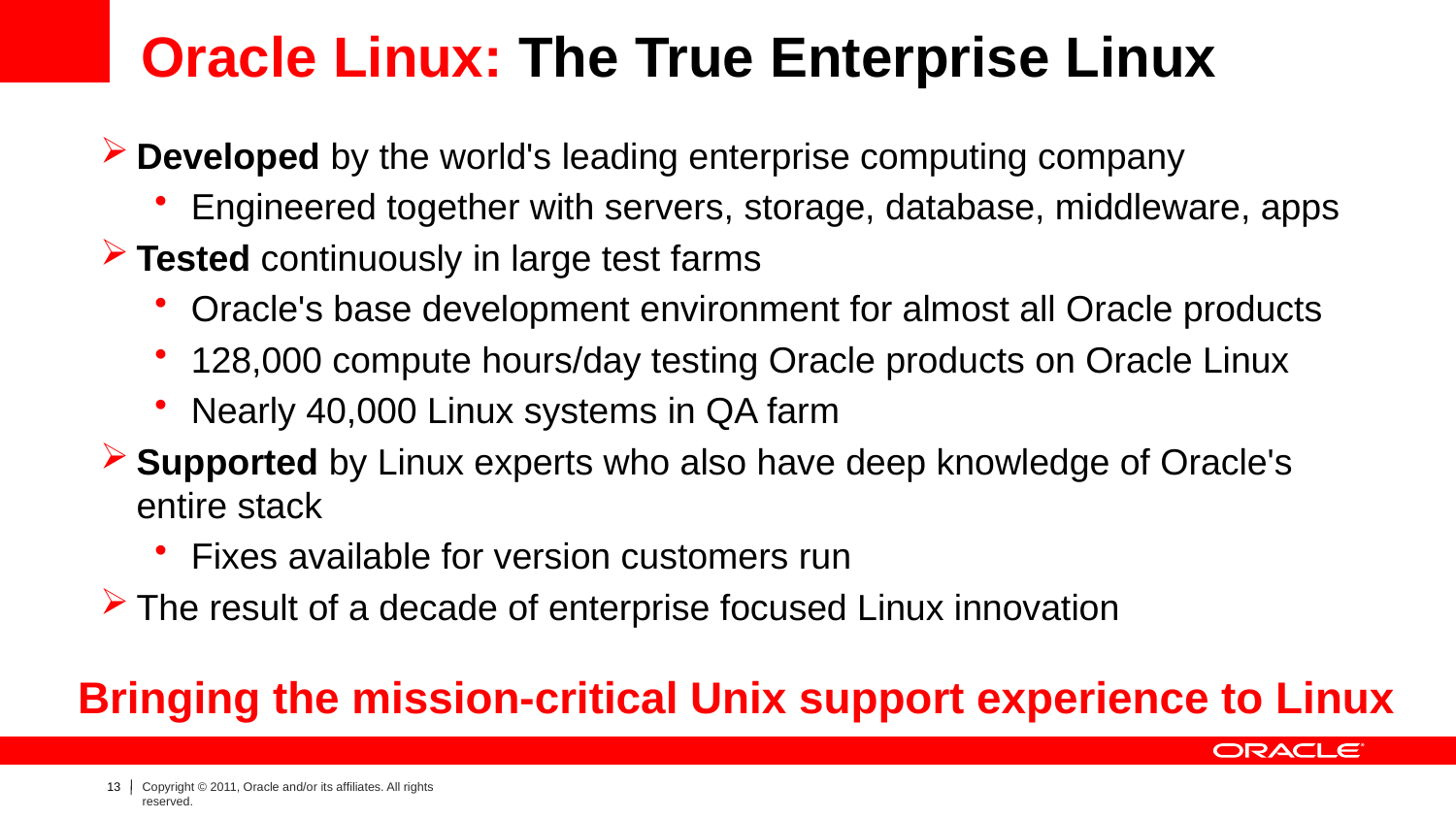

Oracle Linux: The True Enterprise Linux
Developed by the world's leading enterprise computing company
Engineered together with servers, storage, database, middleware, apps
Tested continuously in large test farms
Oracle's base development environment for almost all Oracle products
128,000 compute hours/day testing Oracle products on Oracle Linux
Nearly 40,000 Linux systems in QA farm
Supported by Linux experts who also have deep knowledge of Oracle's entire stack
Fixes available for version customers run
The result of a decade of enterprise focused Linux innovation

Bringing the mission-critical Unix support experience to Linux